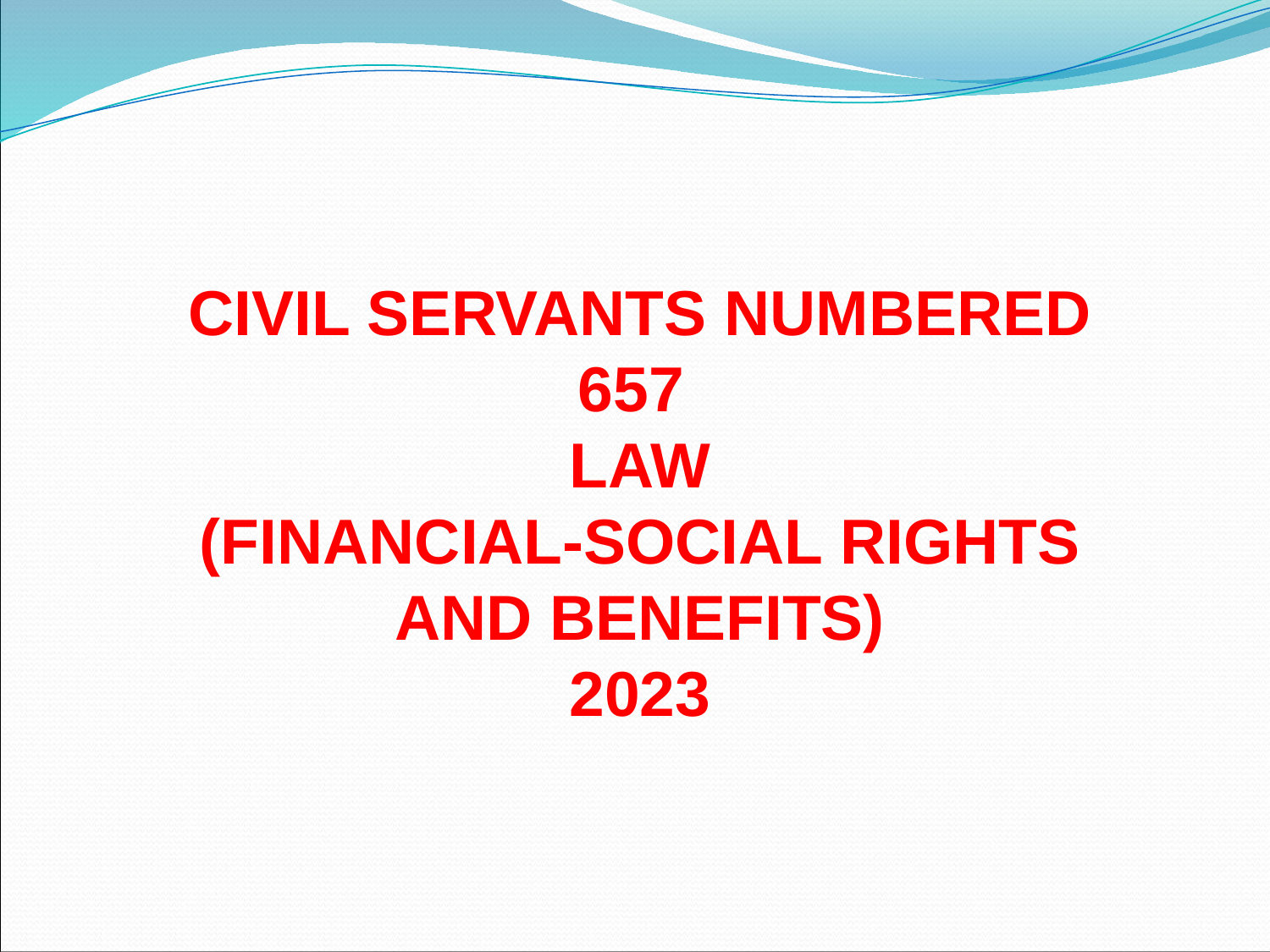

CIVIL SERVANTS NUMBERED 657
LAW
(FINANCIAL-SOCIAL RIGHTS AND BENEFITS)
2023